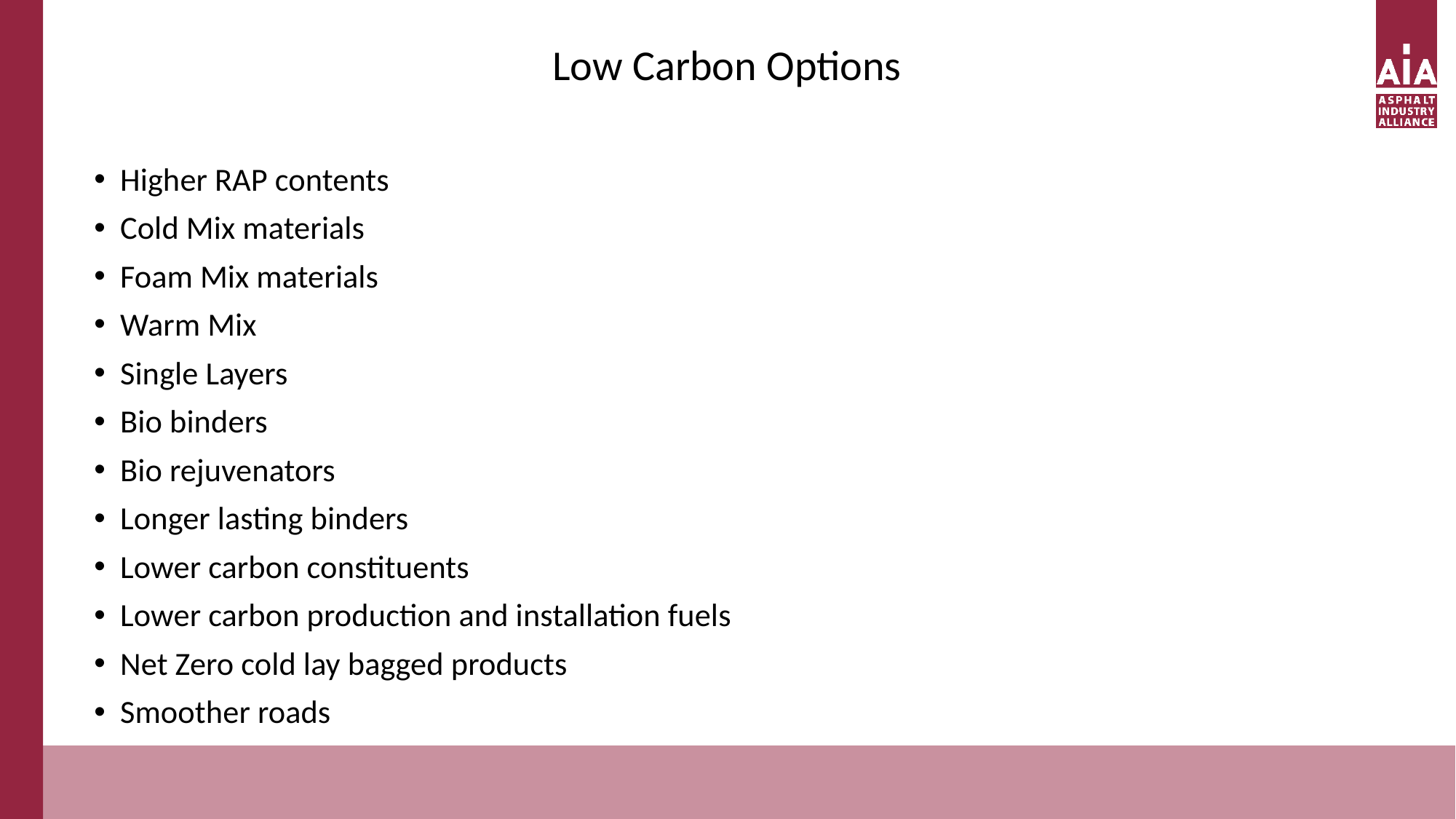

# Low Carbon Options

Higher RAP contents
Cold Mix materials
Foam Mix materials
Warm Mix
Single Layers
Bio binders
Bio rejuvenators
Longer lasting binders
Lower carbon constituents
Lower carbon production and installation fuels
Net Zero cold lay bagged products
Smoother roads